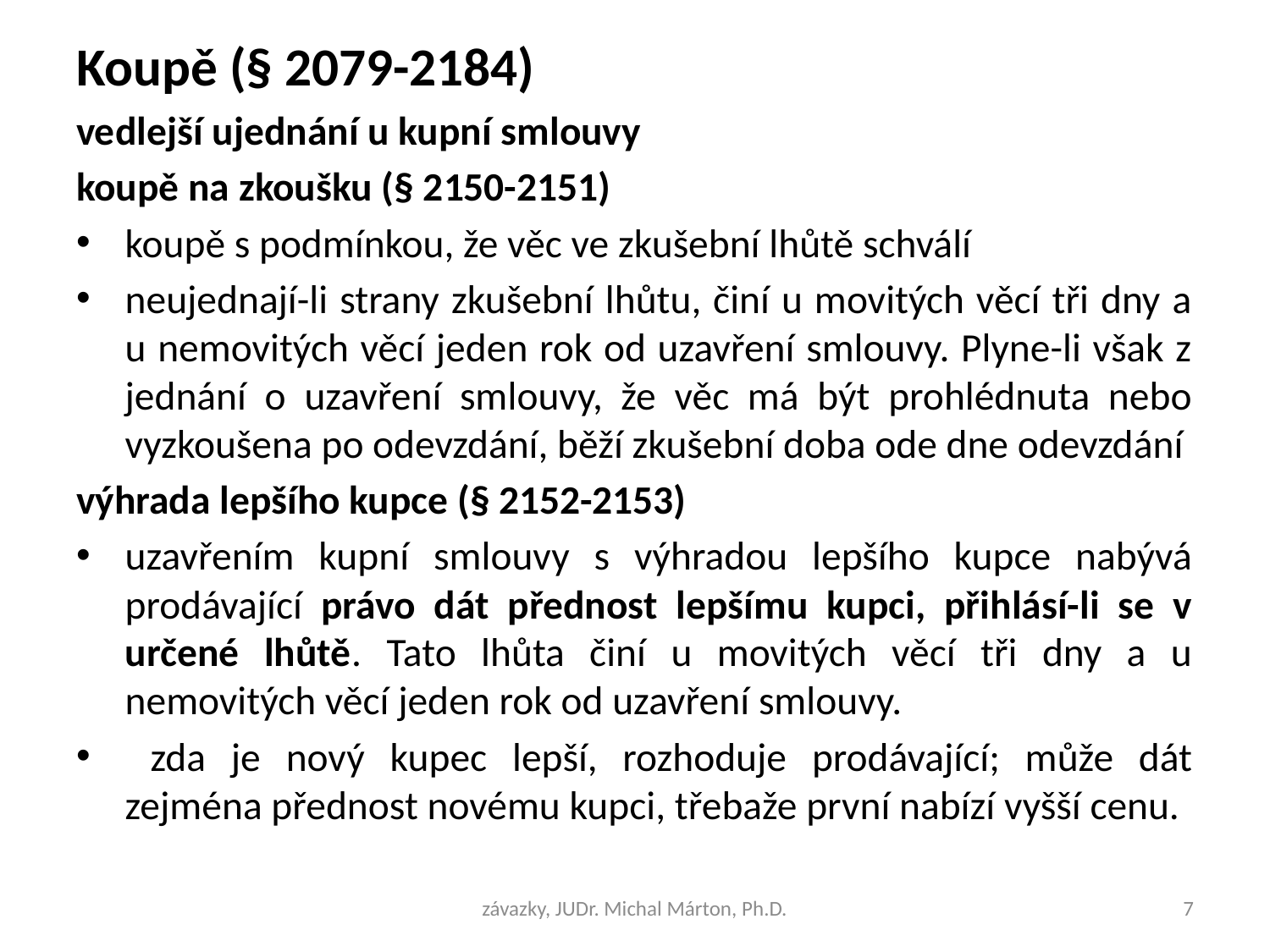

Koupě (§ 2079-2184)
vedlejší ujednání u kupní smlouvy
koupě na zkoušku (§ 2150-2151)
koupě s podmínkou, že věc ve zkušební lhůtě schválí
neujednají-li strany zkušební lhůtu, činí u movitých věcí tři dny a u nemovitých věcí jeden rok od uzavření smlouvy. Plyne-li však z jednání o uzavření smlouvy, že věc má být prohlédnuta nebo vyzkoušena po odevzdání, běží zkušební doba ode dne odevzdání
výhrada lepšího kupce (§ 2152-2153)
uzavřením kupní smlouvy s výhradou lepšího kupce nabývá prodávající právo dát přednost lepšímu kupci, přihlásí-li se v určené lhůtě. Tato lhůta činí u movitých věcí tři dny a u nemovitých věcí jeden rok od uzavření smlouvy.
 zda je nový kupec lepší, rozhoduje prodávající; může dát zejména přednost novému kupci, třebaže první nabízí vyšší cenu.
závazky, JUDr. Michal Márton, Ph.D.
7